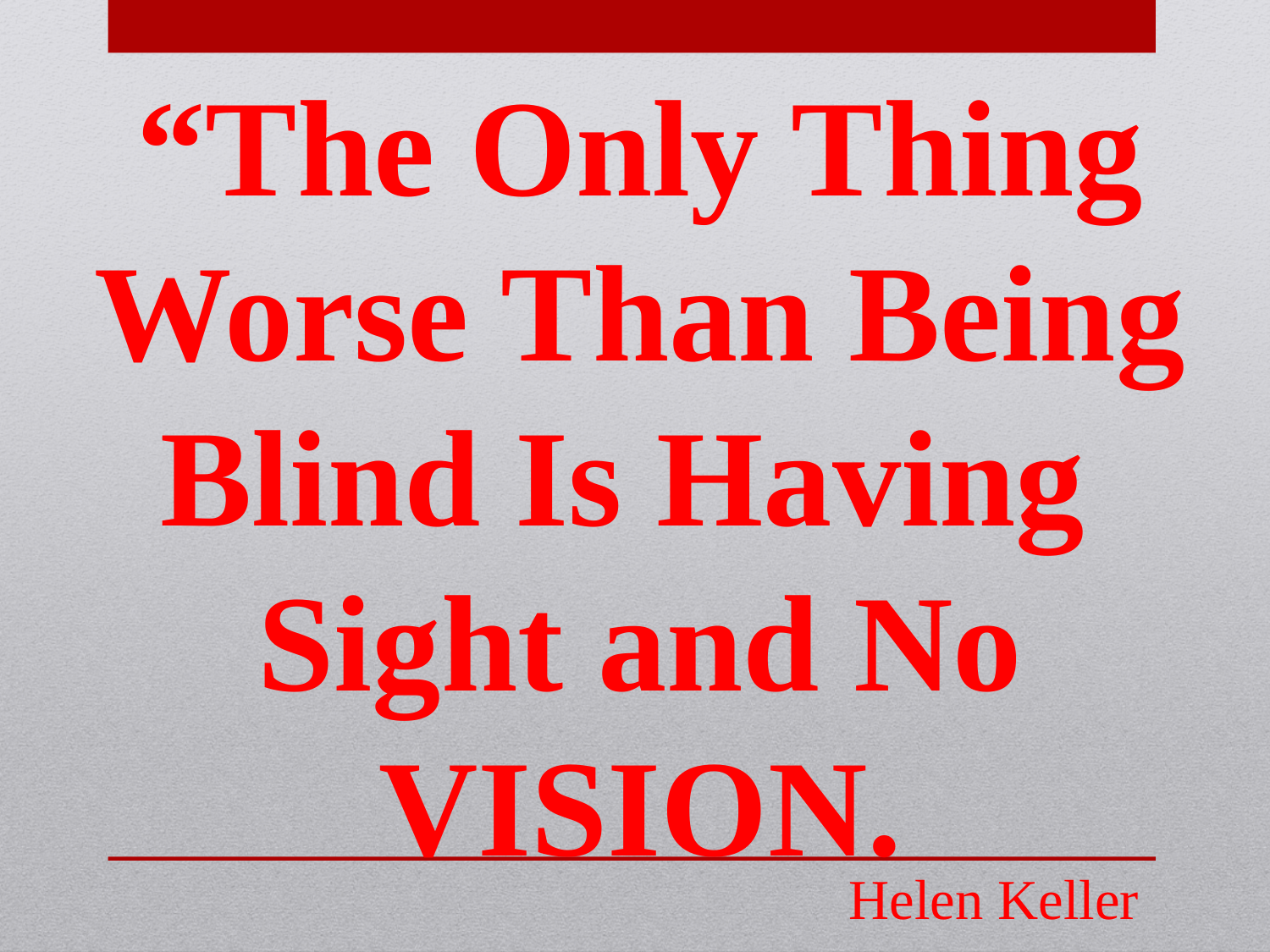

“The Only Thing Worse Than Being Blind Is Having  Sight and No VISION.
	Helen Keller